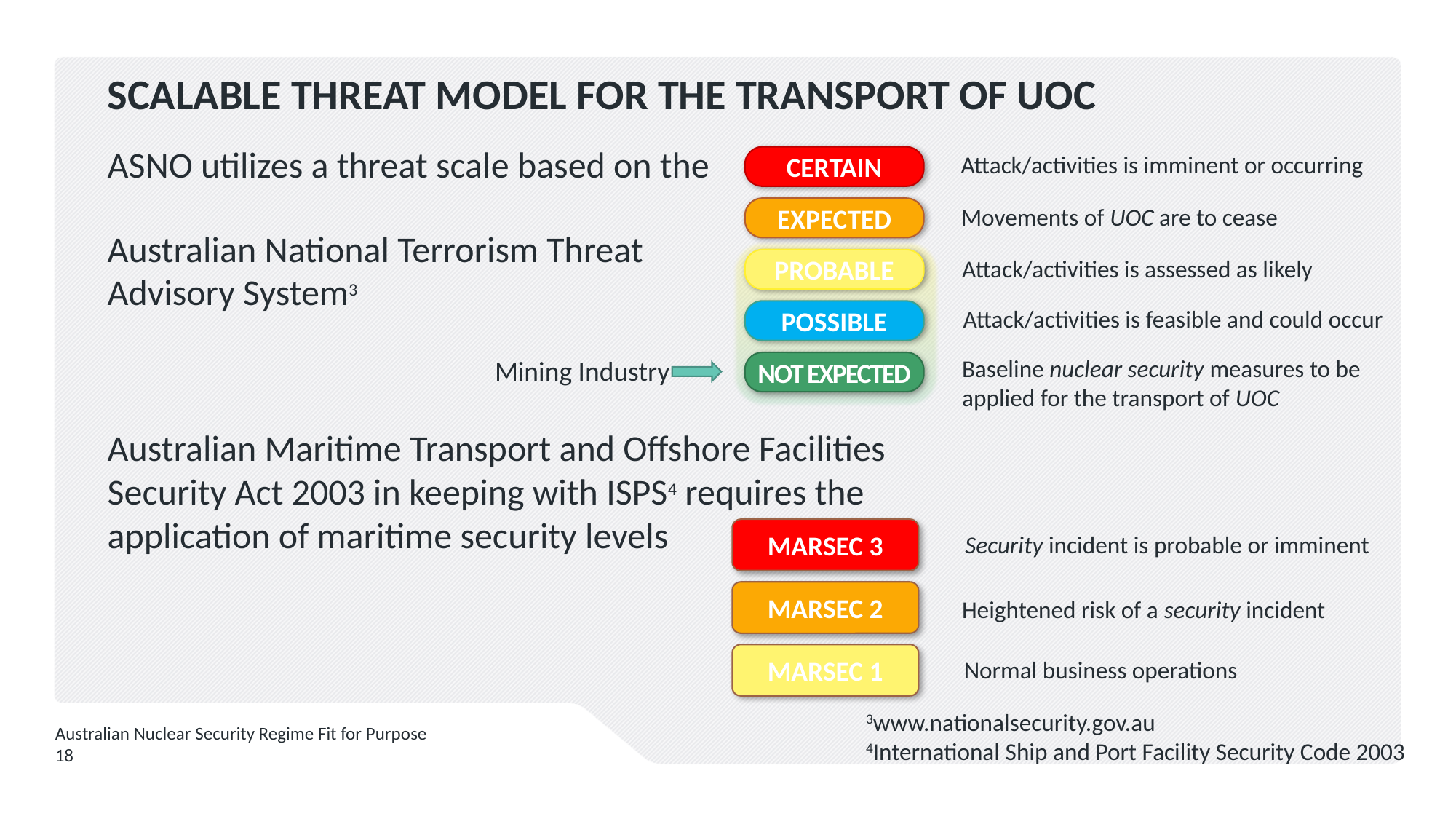

# Scalable Threat Model for the Transport of UOC
ASNO utilizes a threat scale based on the
Australian National Terrorism Threat
Advisory System3
CERTAIN
EXPECTED
PROBABLE
POSSIBLE
NOT EXPECTED
Mining Industry

Attack/activities is imminent or occurring
Movements of UOC are to cease
Attack/activities is assessed as likely
Attack/activities is feasible and could occur
Baseline nuclear security measures to be applied for the transport of UOC
Australian Maritime Transport and Offshore Facilities Security Act 2003 in keeping with ISPS4 requires the application of maritime security levels
MARSEC 3
MARSEC 2
MARSEC 1
Security incident is probable or imminent
Heightened risk of a security incident
Normal business operations
3www.nationalsecurity.gov.au
4International Ship and Port Facility Security Code 2003
Australian Nuclear Security Regime Fit for Purpose
18